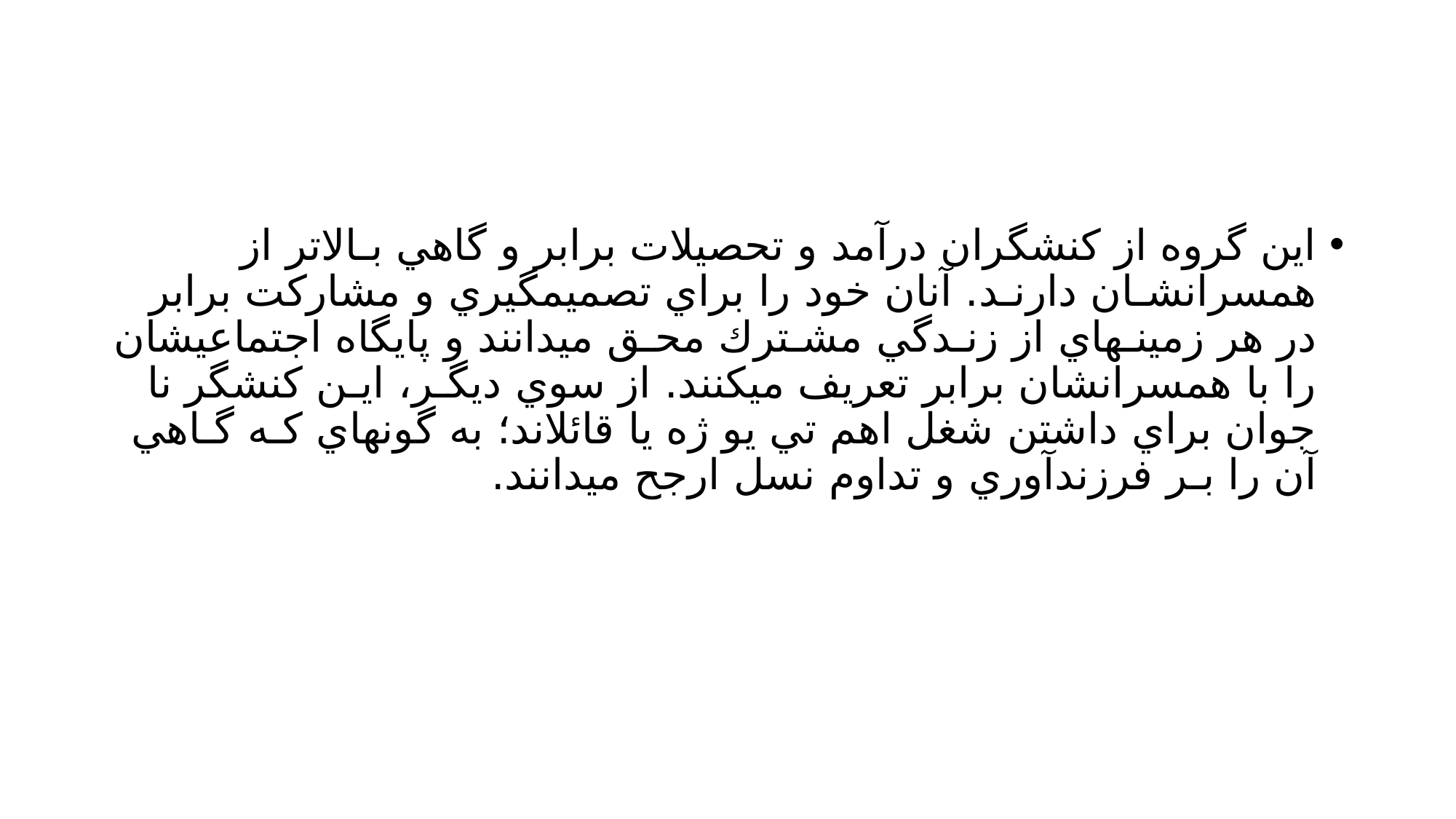

#
اين گروه از كنشگران درآمد و تحصيلات برابر و گاهي بـالاتر از همسرانشـان دارنـد. آنان خود را براي تصميمگيري و مشاركت برابر در هر زمينـهاي از زنـدگي مشـترك محـق ميدانند و پايگاه اجتماعيشان را با همسرانشان برابر تعريف ميكنند. از سوي ديگـر، ايـن كنشگر نا جوان براي داشتن شغل اهم تي يو ژه يا قائلاند؛ به گونهاي كـه گـاهي آن را بـر فرزندآوري و تداوم نسل ارجح ميدانند.